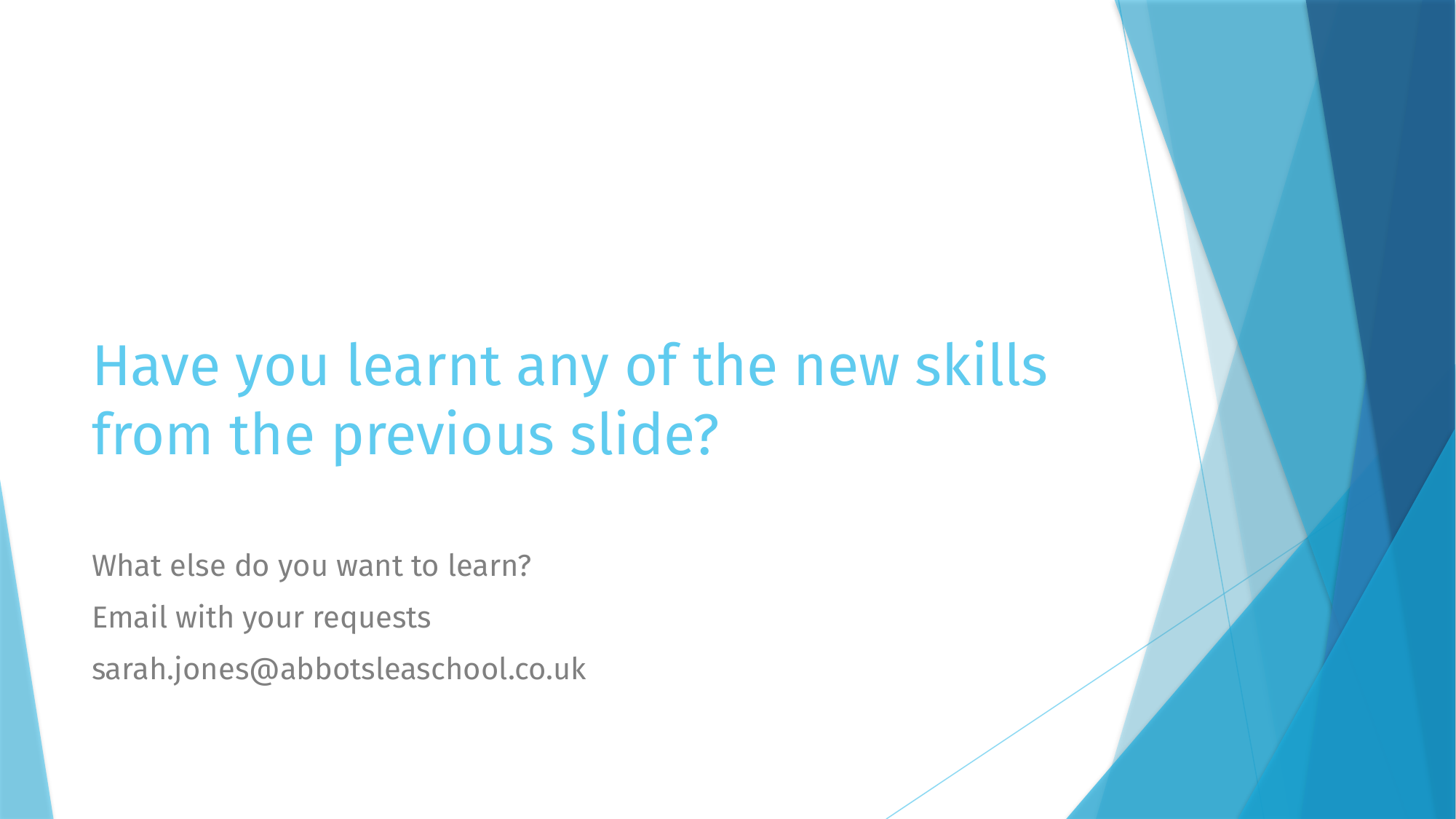

# Have you learnt any of the new skills from the previous slide?
What else do you want to learn?
Email with your requests
sarah.jones@abbotsleaschool.co.uk